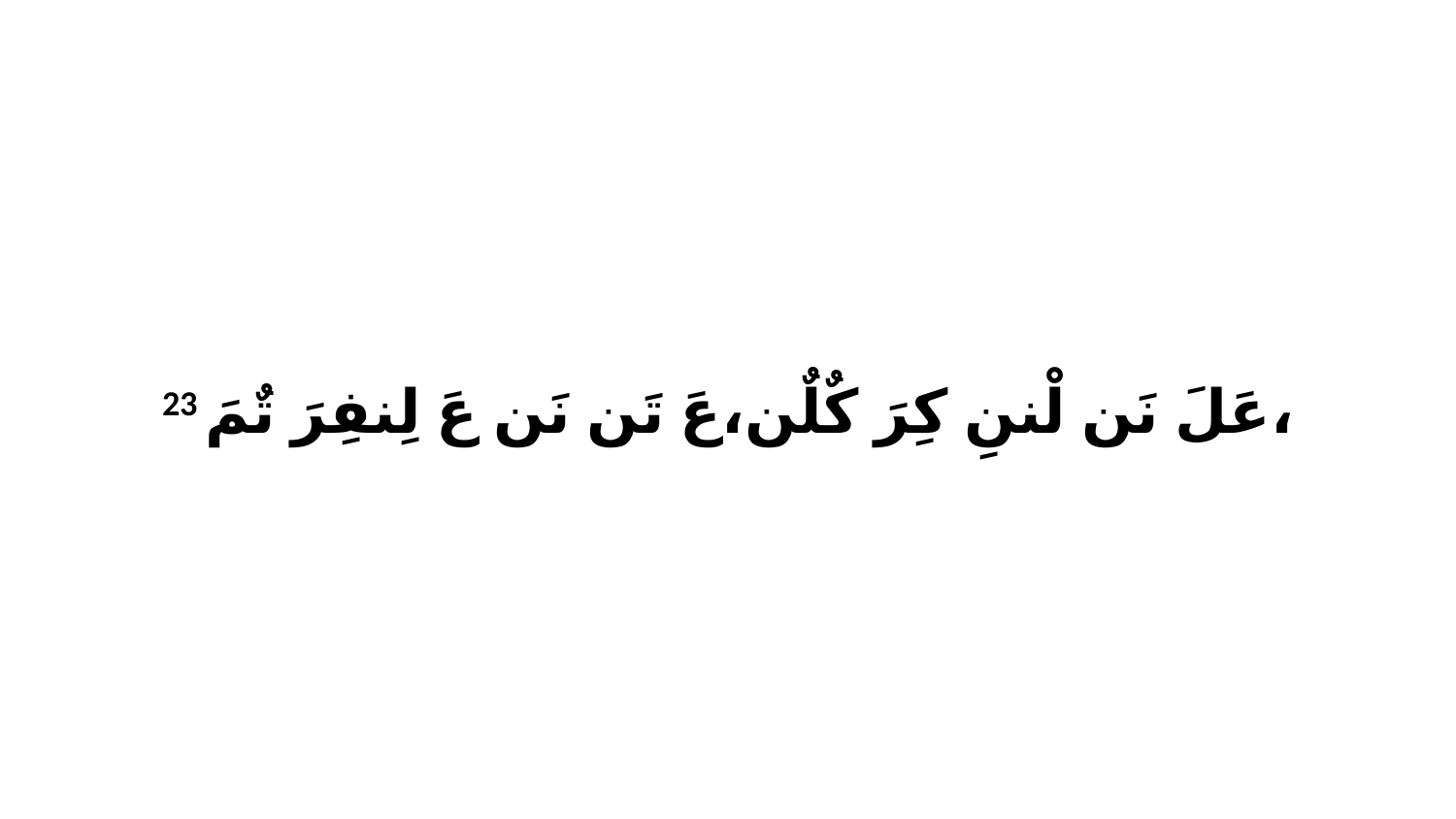

23 عَلَ نَن لْننِ كِرَ كٌلٌن،عَ تَن نَن عَ لِنفِرَ تٌمَ،